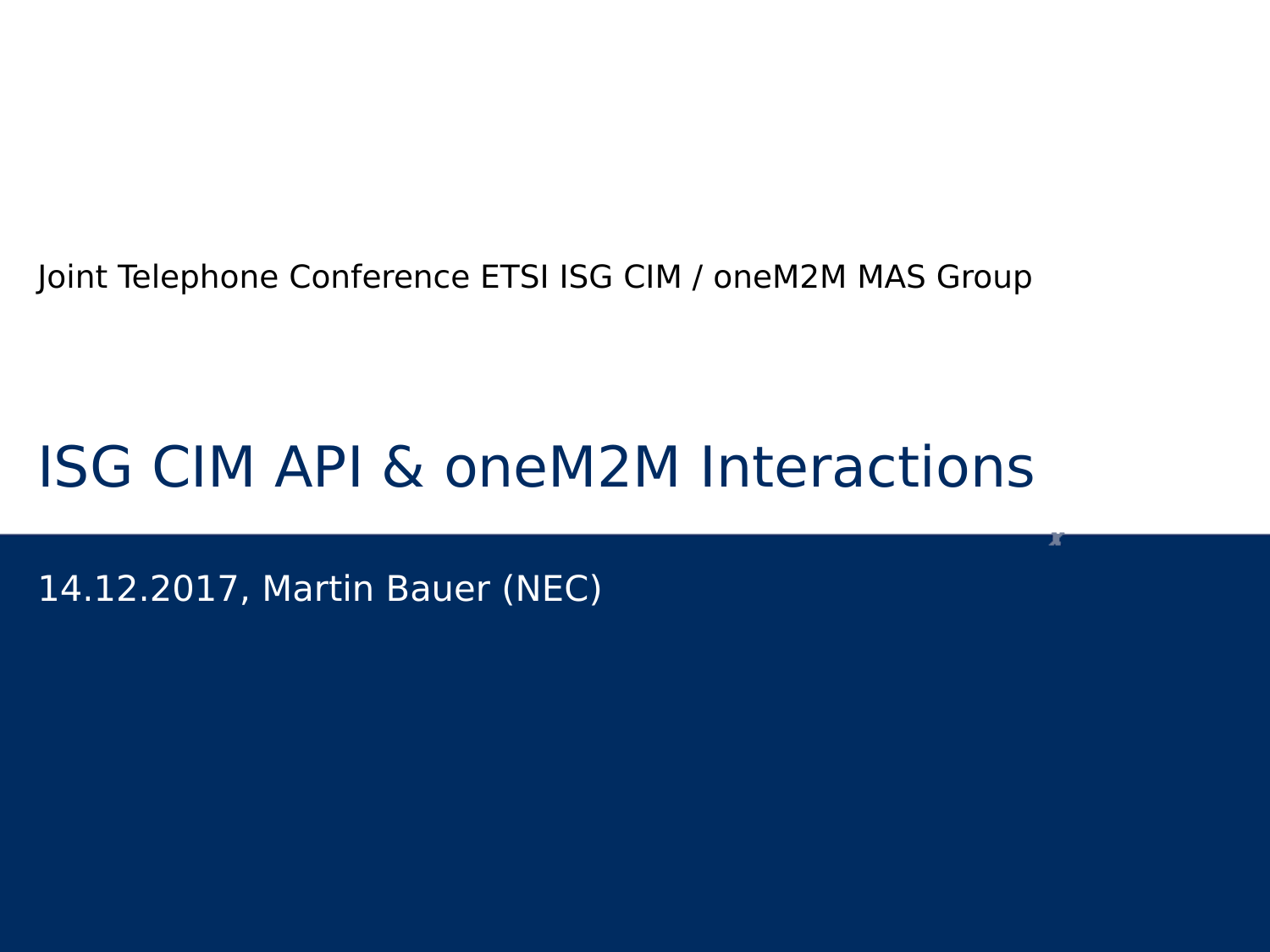

Joint Telephone Conference ETSI ISG CIM / oneM2M MAS Group
# ISG CIM API & oneM2M Interactions
14.12.2017, Martin Bauer (NEC)